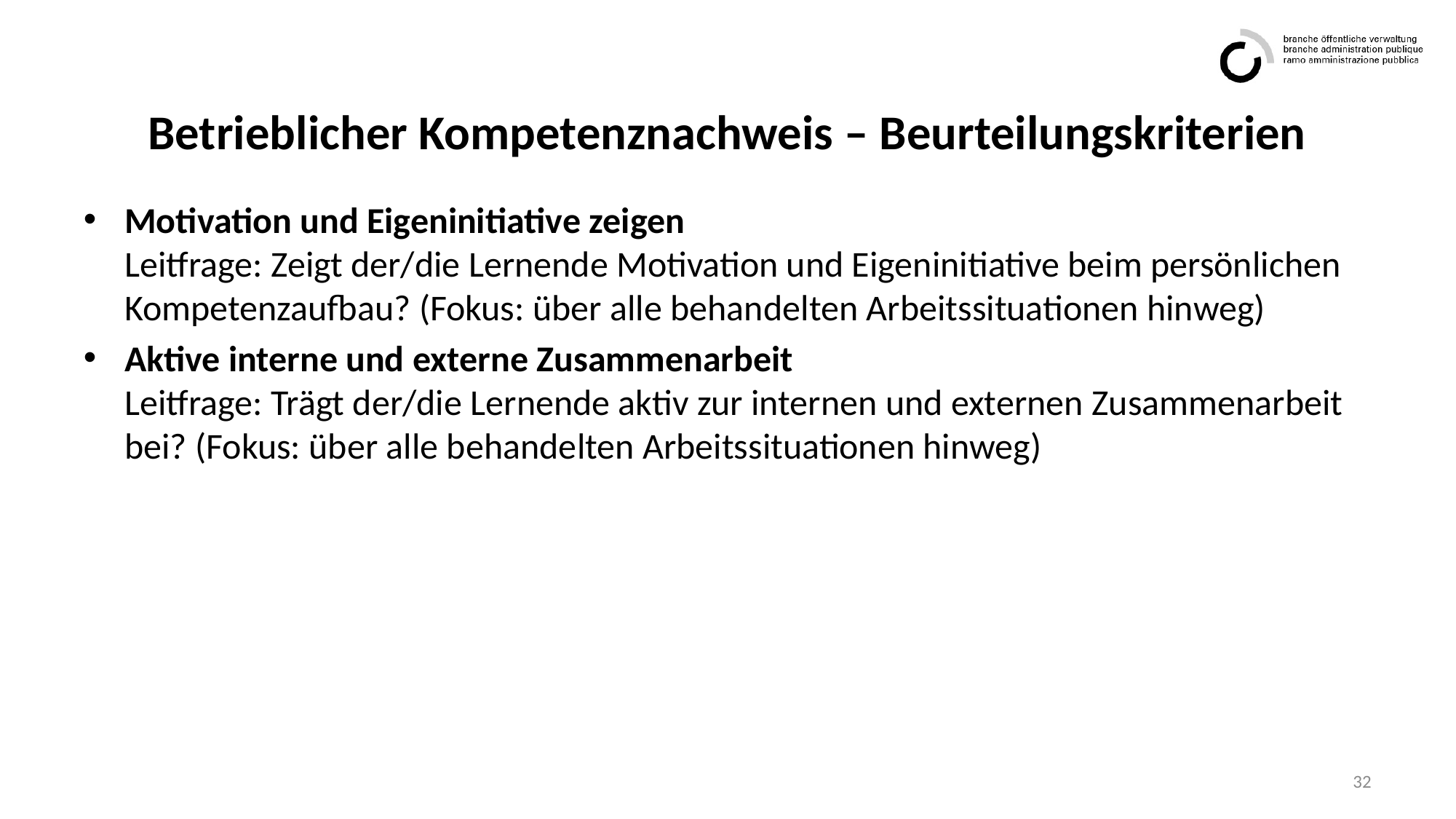

# Betrieblicher Kompetenznachweis – Beurteilungskriterien
Motivation und Eigeninitiative zeigen
Leitfrage: Zeigt der/die Lernende Motivation und Eigeninitiative beim persönlichen Kompetenzaufbau? (Fokus: über alle behandelten Arbeitssituationen hinweg)
Aktive interne und externe Zusammenarbeit
Leitfrage: Trägt der/die Lernende aktiv zur internen und externen Zusammenarbeit bei? (Fokus: über alle behandelten Arbeitssituationen hinweg)
32